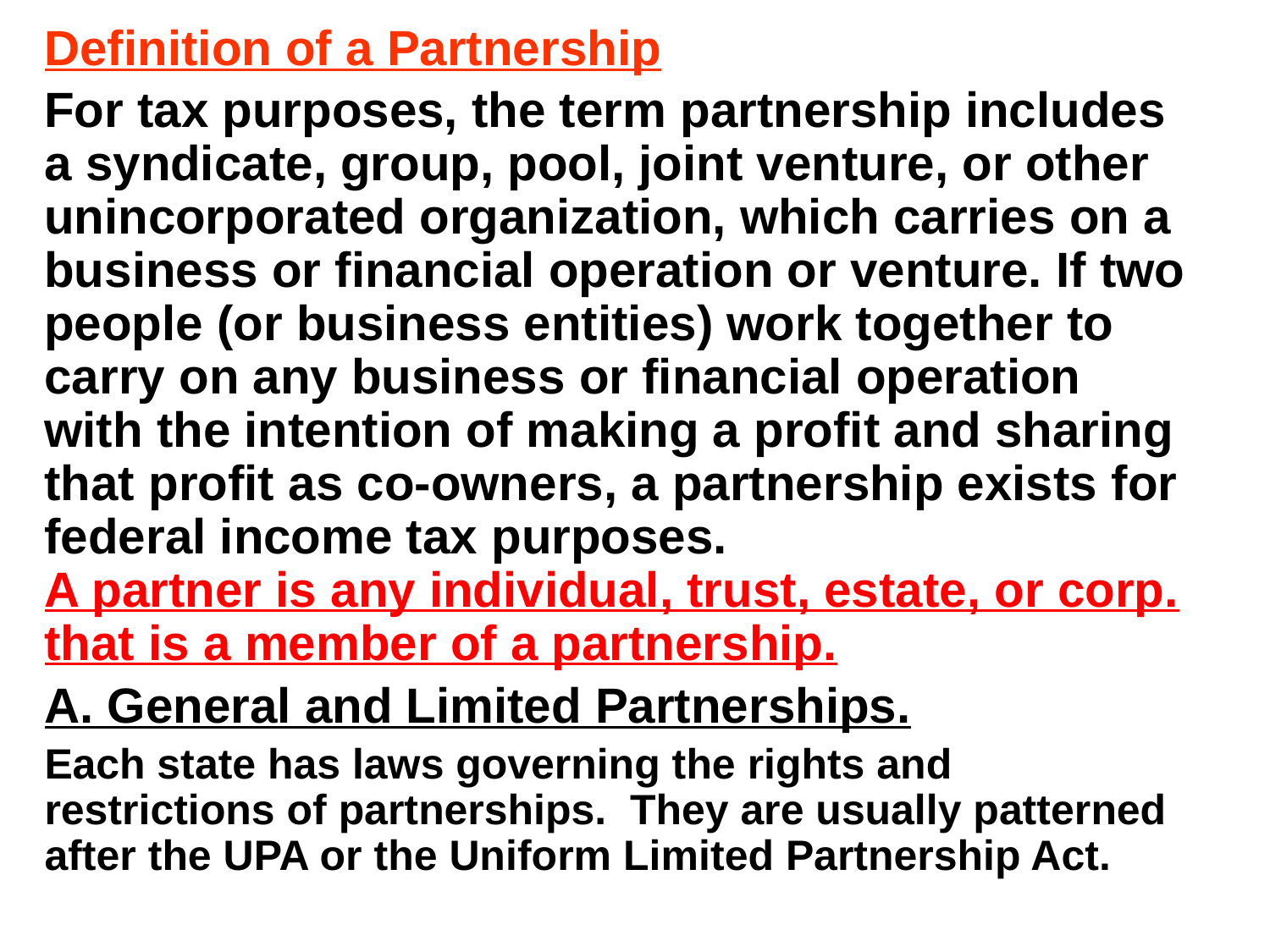

Definition of a Partnership
For tax purposes, the term partnership includes a syndicate, group, pool, joint venture, or other unincorporated organization, which carries on a business or financial operation or venture. If two people (or business entities) work together to carry on any business or financial operation with the intention of making a profit and sharing that profit as co-owners, a partnership exists for federal income tax purposes.
A partner is any individual, trust, estate, or corp. that is a member of a partnership.
A. General and Limited Partnerships.
Each state has laws governing the rights and restrictions of partnerships.  They are usually patterned after the UPA or the Uniform Limited Partnership Act.
#